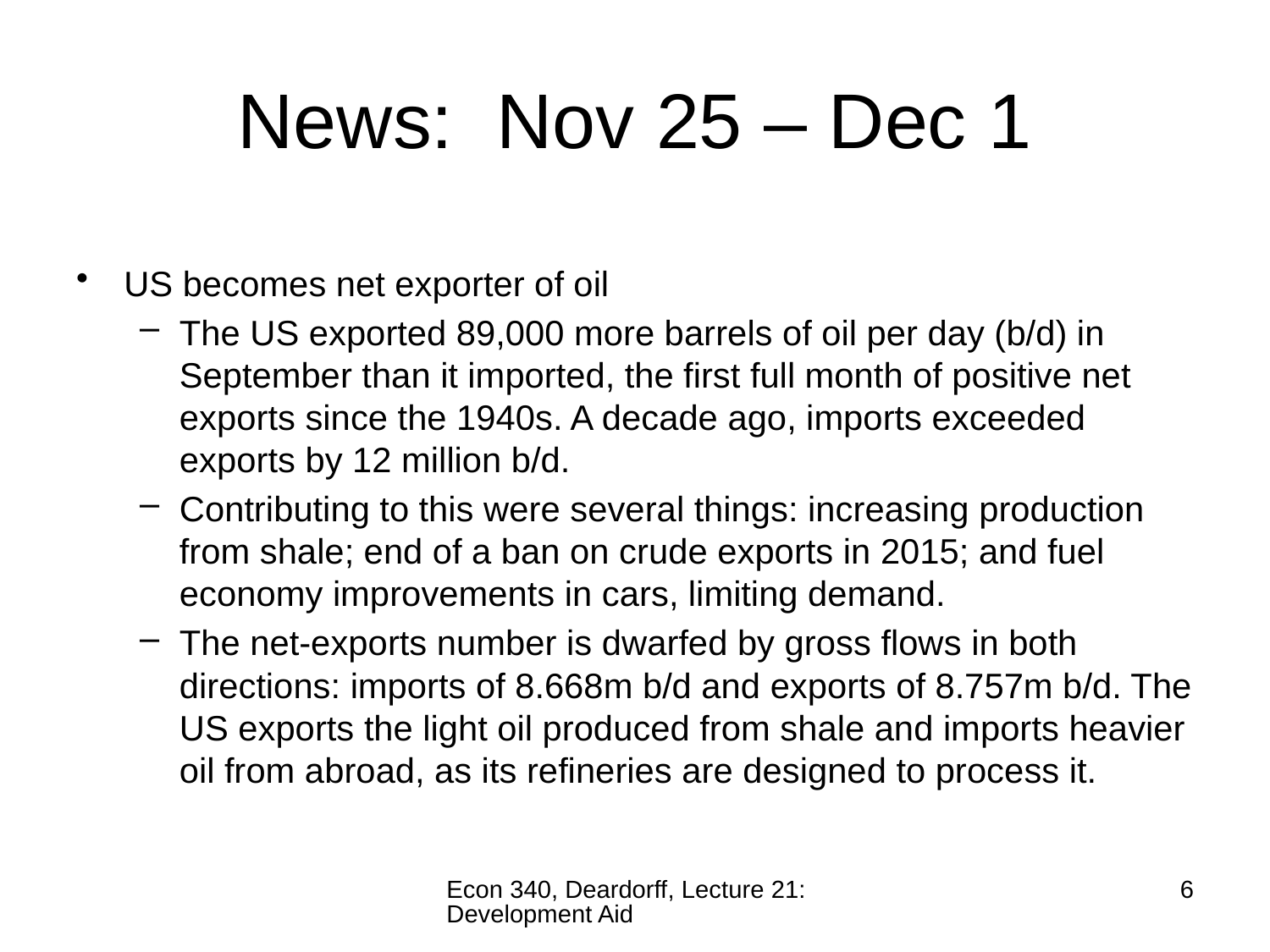

# News:  Nov 25 – Dec 1

US becomes net exporter of oil
The US exported 89,000 more barrels of oil per day (b/d) in September than it imported, the first full month of positive net exports since the 1940s. A decade ago, imports exceeded exports by 12 million b/d.
Contributing to this were several things: increasing production from shale; end of a ban on crude exports in 2015; and fuel economy improvements in cars, limiting demand.
The net-exports number is dwarfed by gross flows in both directions: imports of 8.668m b/d and exports of 8.757m b/d. The US exports the light oil produced from shale and imports heavier oil from abroad, as its refineries are designed to process it.

Econ 340, Deardorff, Lecture 21: Development Aid
6